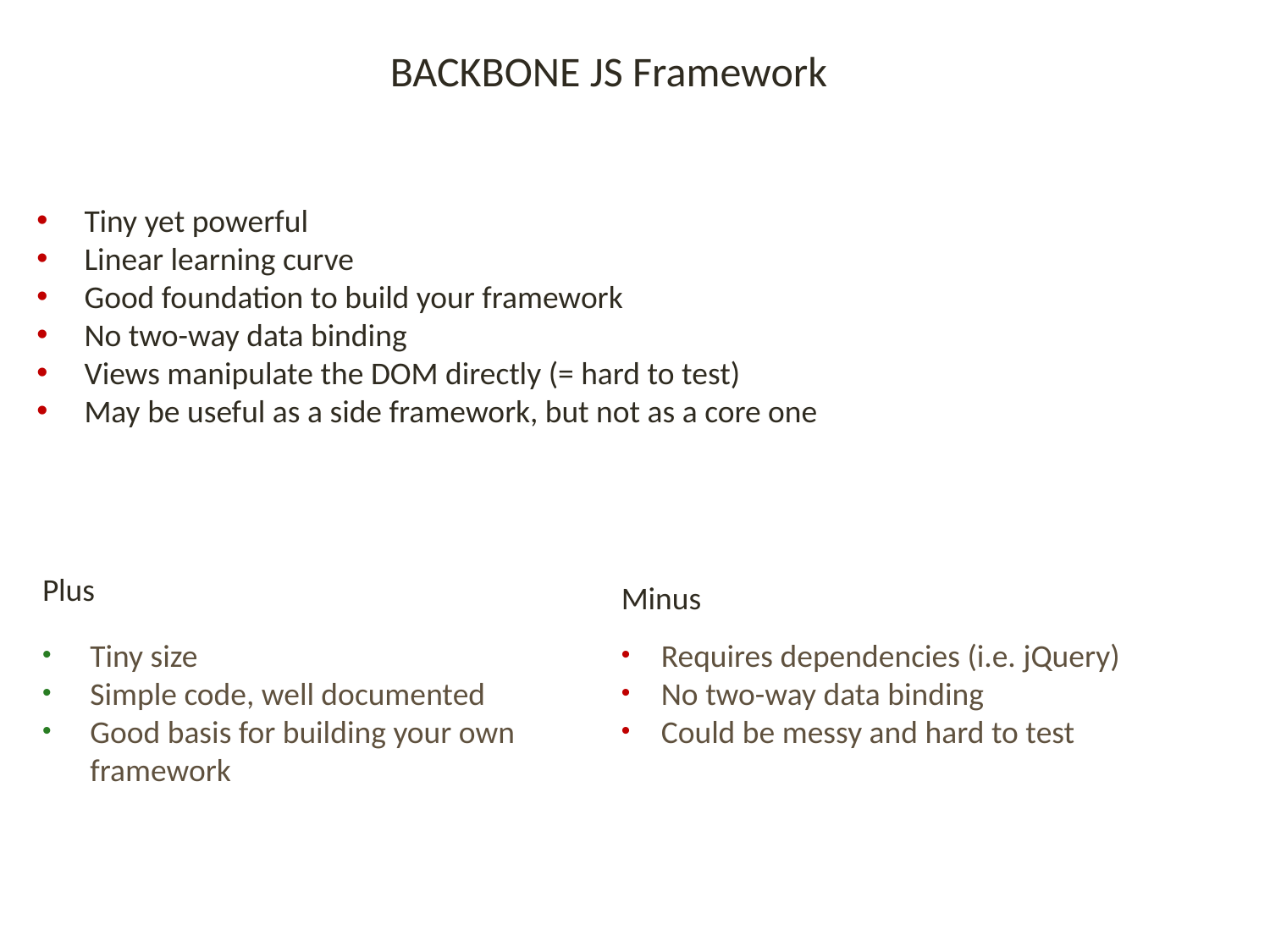

BACKBONE JS Framework
Tiny yet powerful
Linear learning curve
Good foundation to build your framework
No two-way data binding
Views manipulate the DOM directly (= hard to test)
May be useful as a side framework, but not as a core one

Plus
Minus
Tiny size
Simple code, well documented
Good basis for building your own framework

Requires dependencies (i.e. jQuery)
No two-way data binding
Could be messy and hard to test